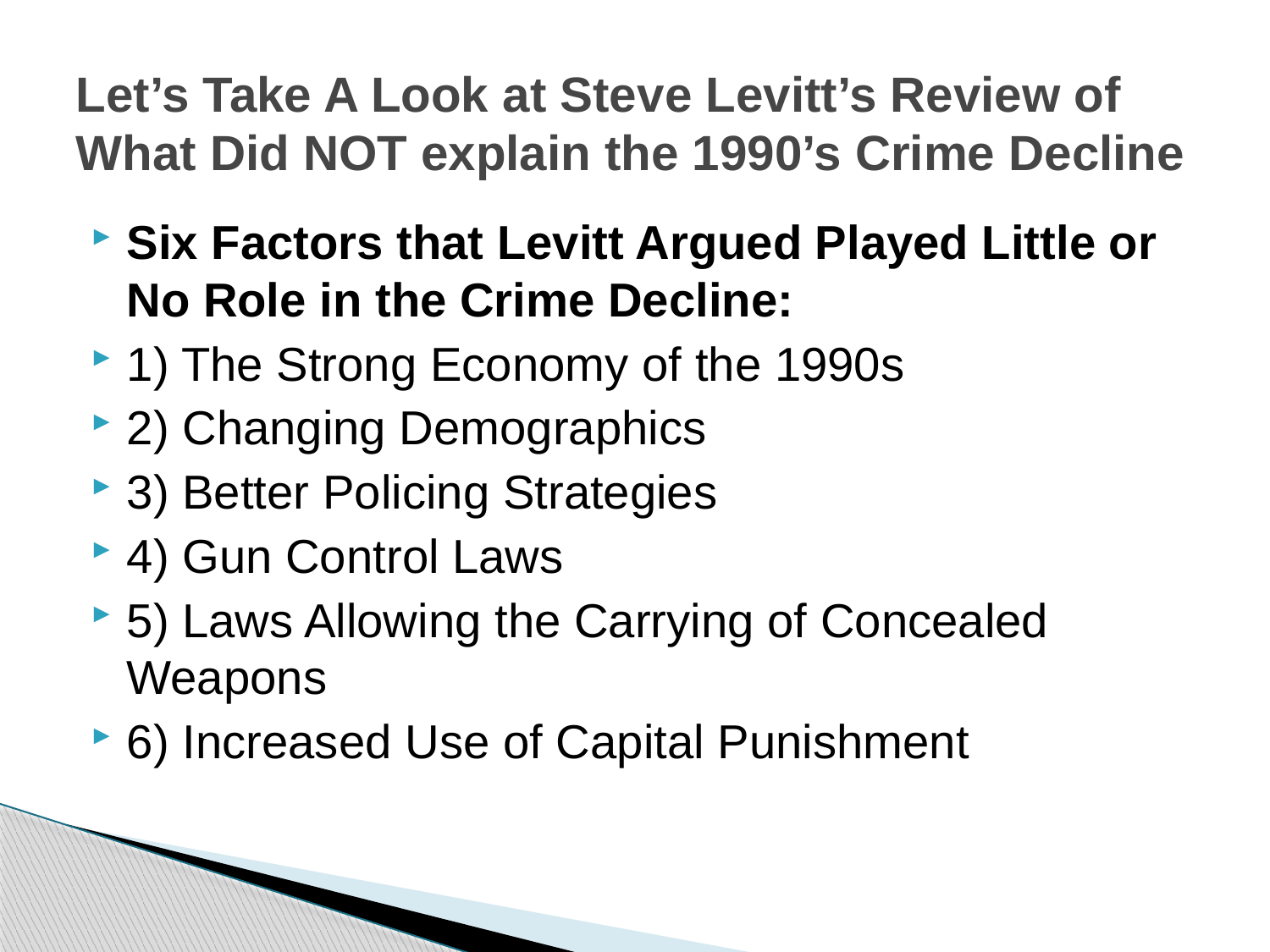

# Let’s Take A Look at Steve Levitt’s Review of What Did NOT explain the 1990’s Crime Decline
Six Factors that Levitt Argued Played Little or No Role in the Crime Decline:
1) The Strong Economy of the 1990s
2) Changing Demographics
3) Better Policing Strategies
4) Gun Control Laws
5) Laws Allowing the Carrying of Concealed Weapons
6) Increased Use of Capital Punishment